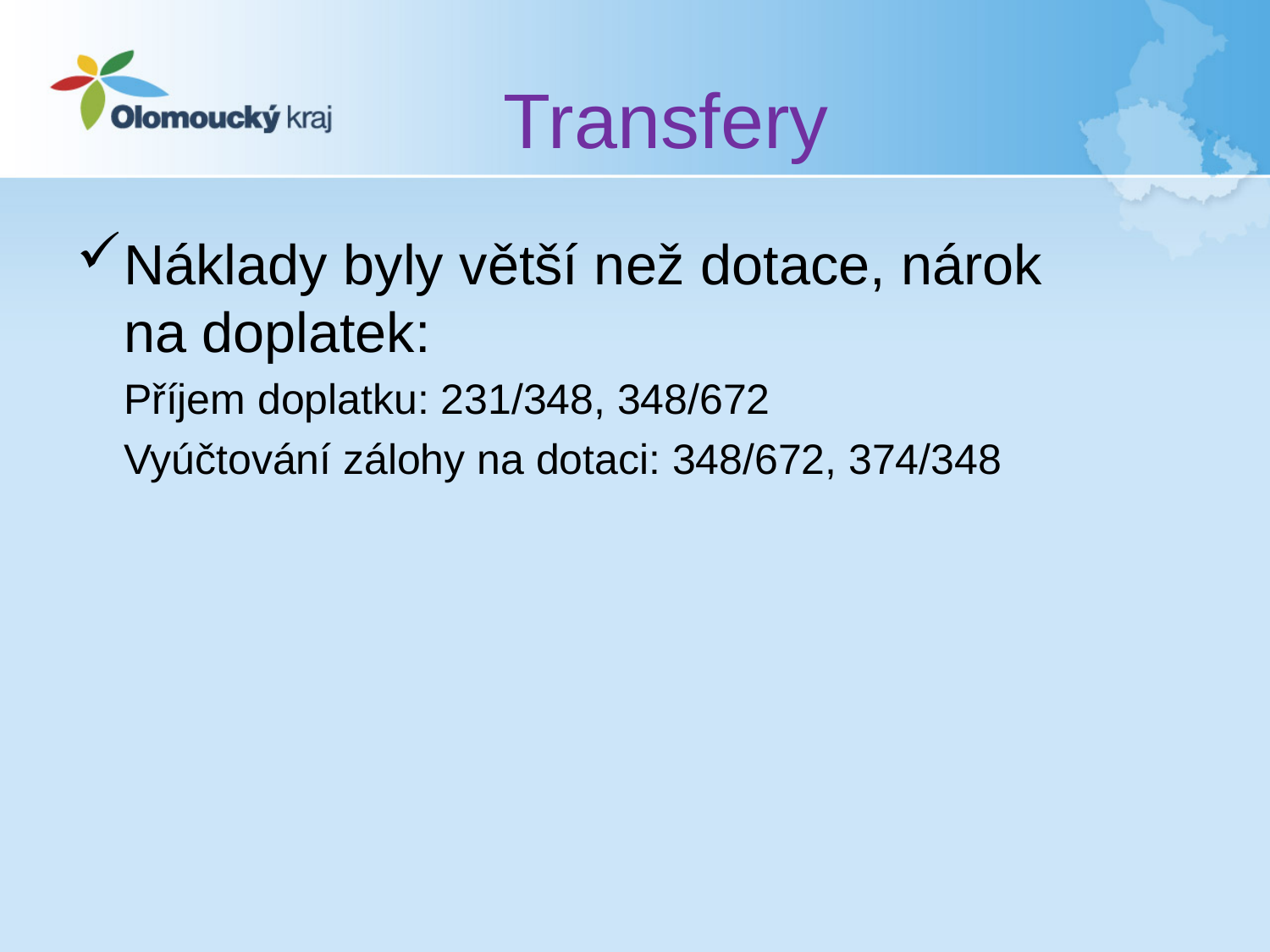

# Transfery
Náklady byly větší než dotace, nárok
na doplatek:
    Příjem doplatku: 231/348, 348/672
    Vyúčtování zálohy na dotaci: 348/672, 374/348